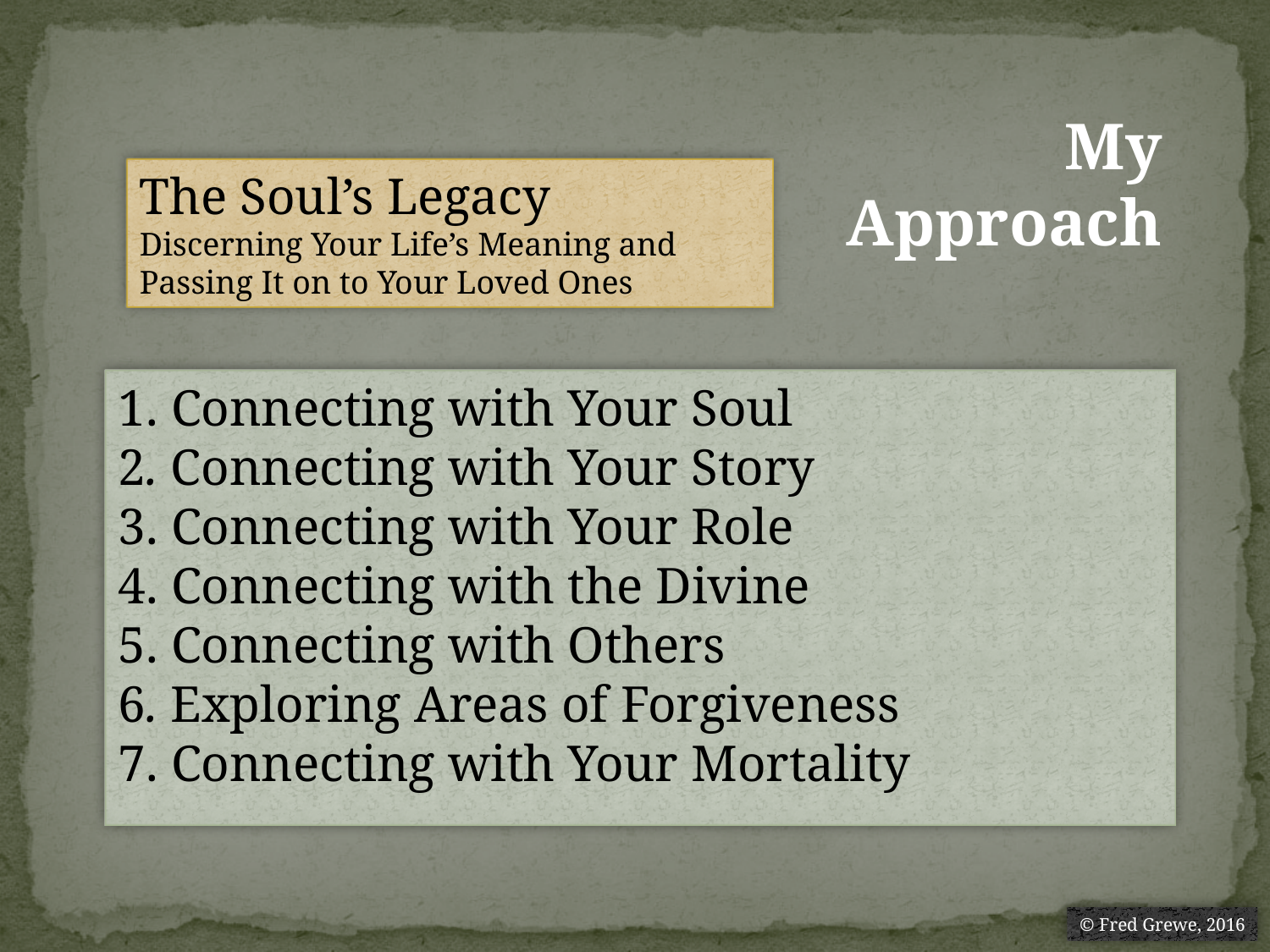

# My Approach
The Soul’s Legacy
Discerning Your Life’s Meaning and Passing It on to Your Loved Ones
1. Connecting with Your Soul
2. Connecting with Your Story
3. Connecting with Your Role
4. Connecting with the Divine
5. Connecting with Others
6. Exploring Areas of Forgiveness
7. Connecting with Your Mortality

© Fred Grewe, 2016